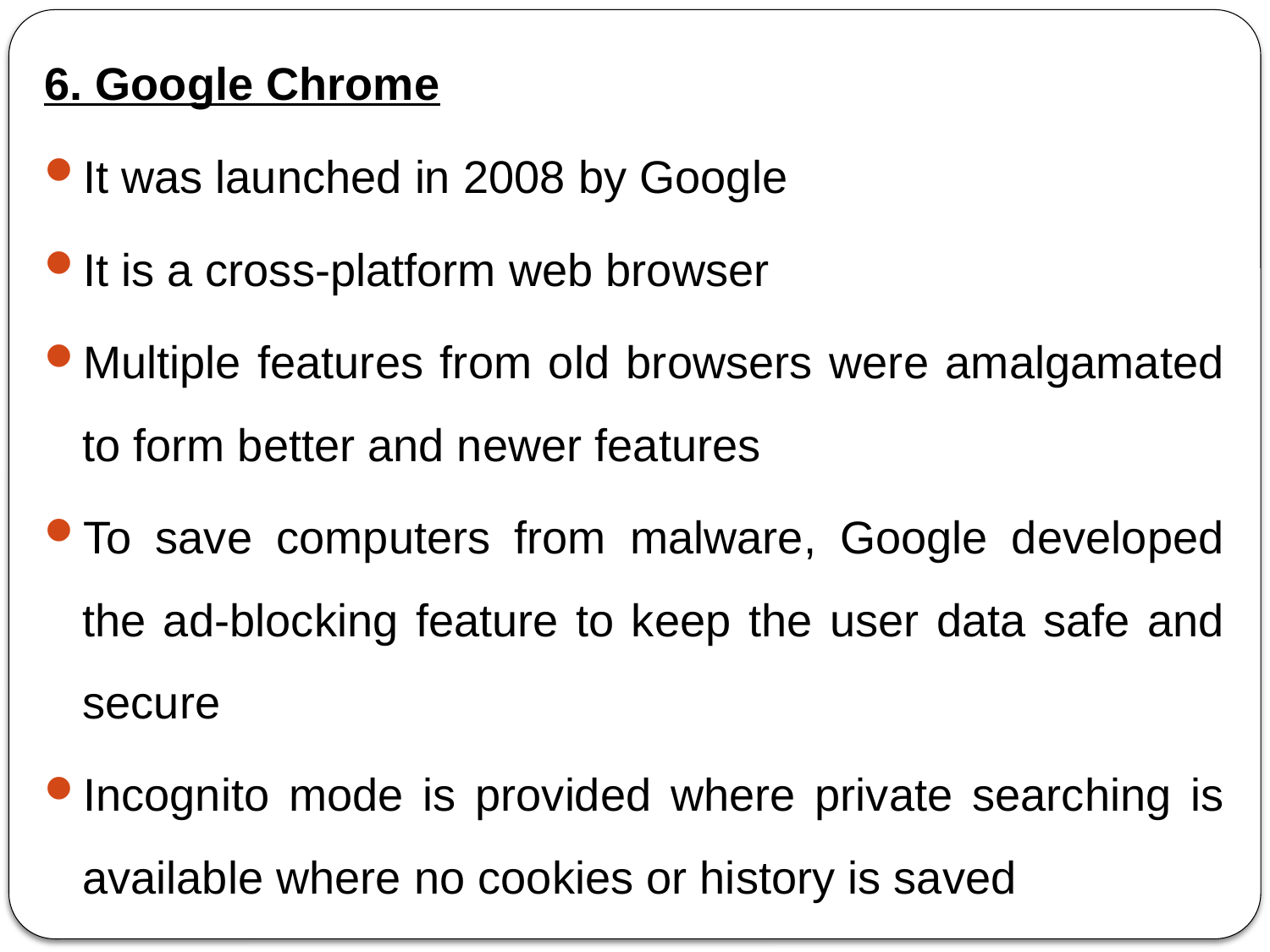

6. Google Chrome
It was launched in 2008 by Google
It is a cross-platform web browser
Multiple features from old browsers were amalgamated to form better and newer features
To save computers from malware, Google developed the ad-blocking feature to keep the user data safe and secure
Incognito mode is provided where private searching is available where no cookies or history is saved
Till date, it has the best user interface